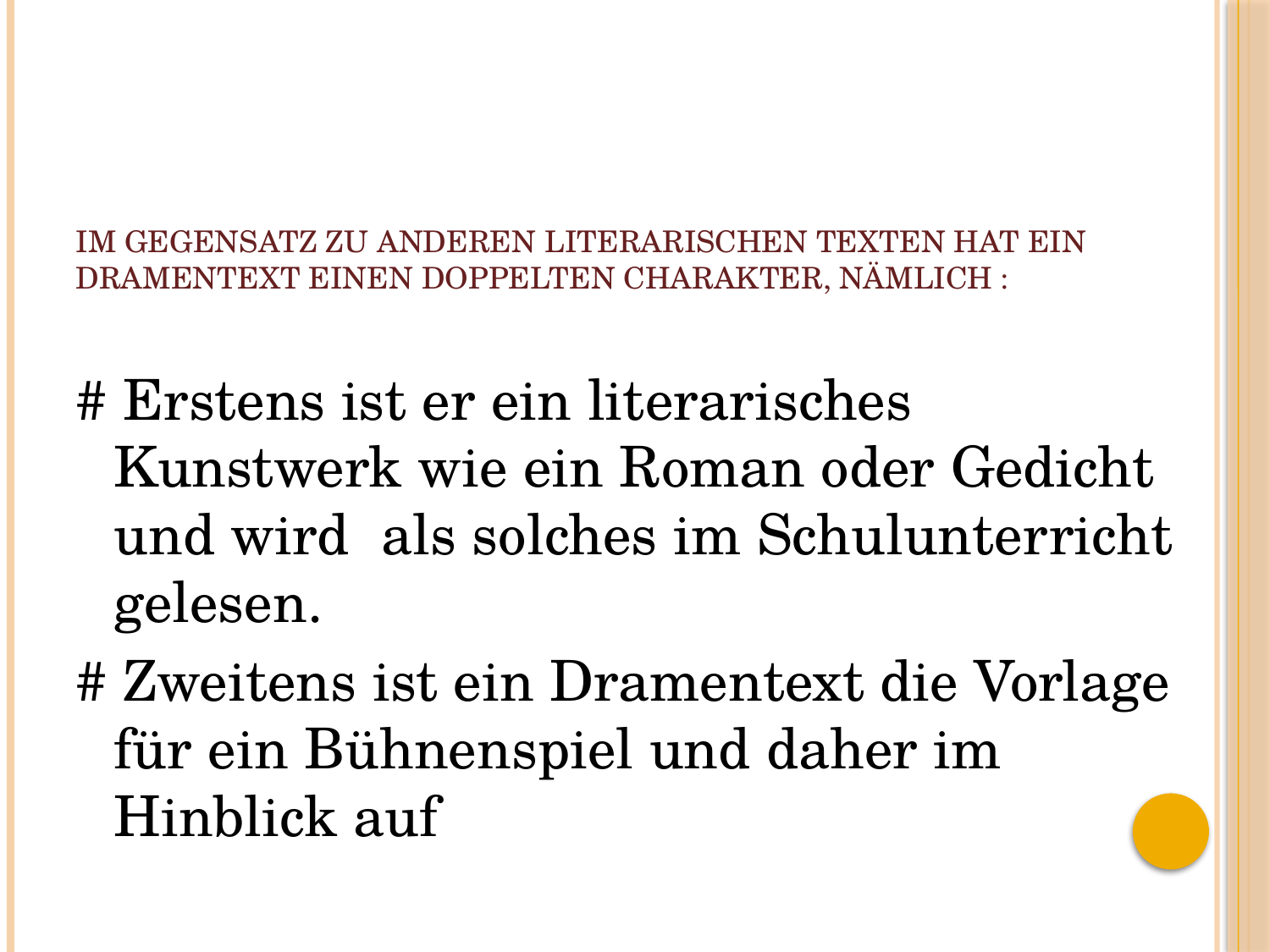

# Im Gegensatz zu anderen literarischen Texten hat ein Dramentext einen doppelten Charakter, nämlich :
# Erstens ist er ein literarisches Kunstwerk wie ein Roman oder Gedicht und wird  als solches im Schulunterricht gelesen.
# Zweitens ist ein Dramentext die Vorlage für ein Bühnenspiel und daher im Hinblick auf